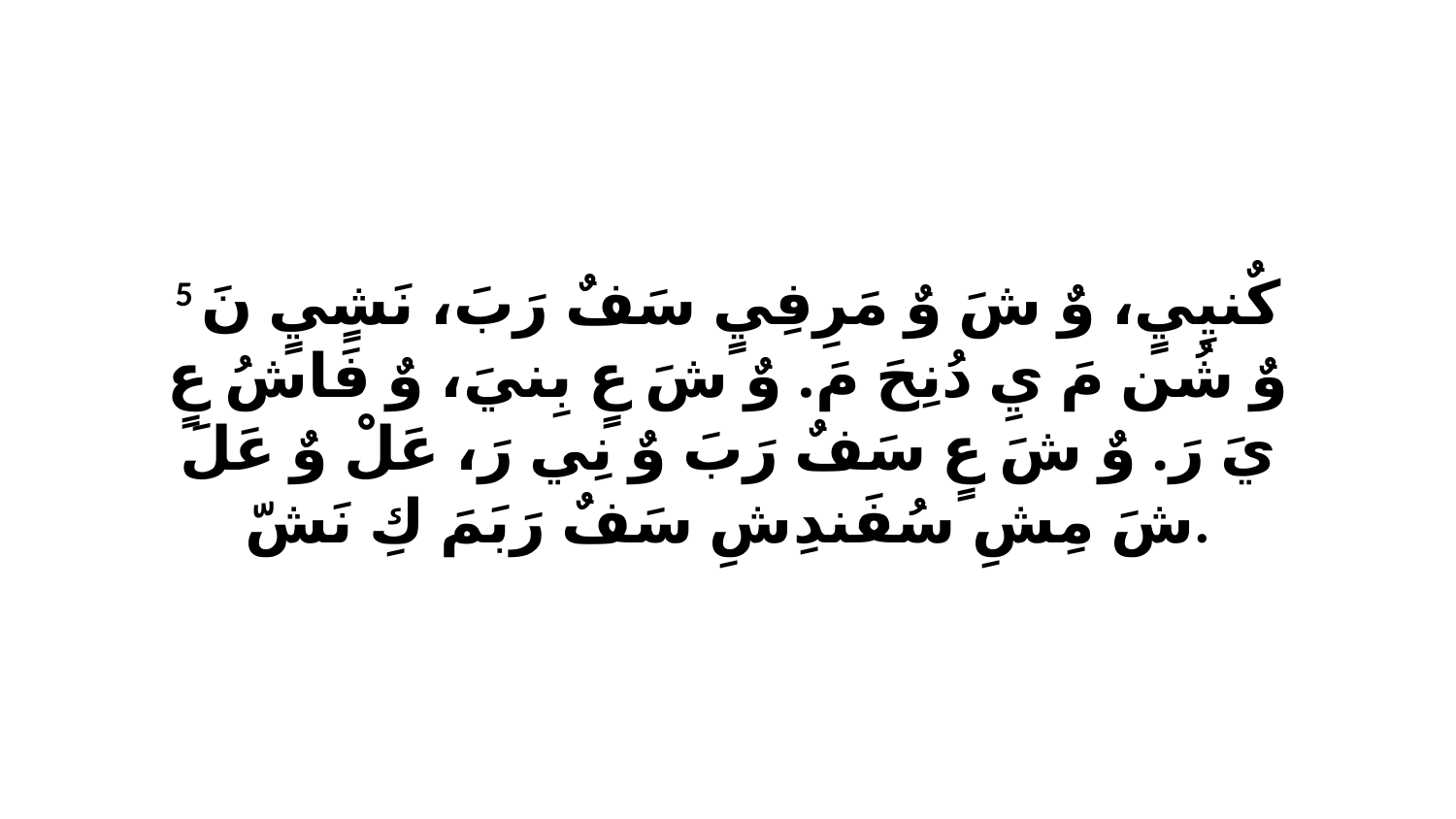

5 كٌنيِيٍ، وٌ شَ وٌ مَرِفِيٍ سَفٌ رَبَ، نَشٍيٍ نَ وٌ شُن مَ يِ دُنِحَ مَ. وٌ شَ عٍ بِنيَ، وٌ فَاشُ عٍ يَ رَ. وٌ شَ عٍ سَفٌ رَبَ وٌ نِي رَ، عَلْ وٌ عَلَ شَ مِشِ سُفَندِشِ سَفٌ رَبَمَ كِ نَشّ.